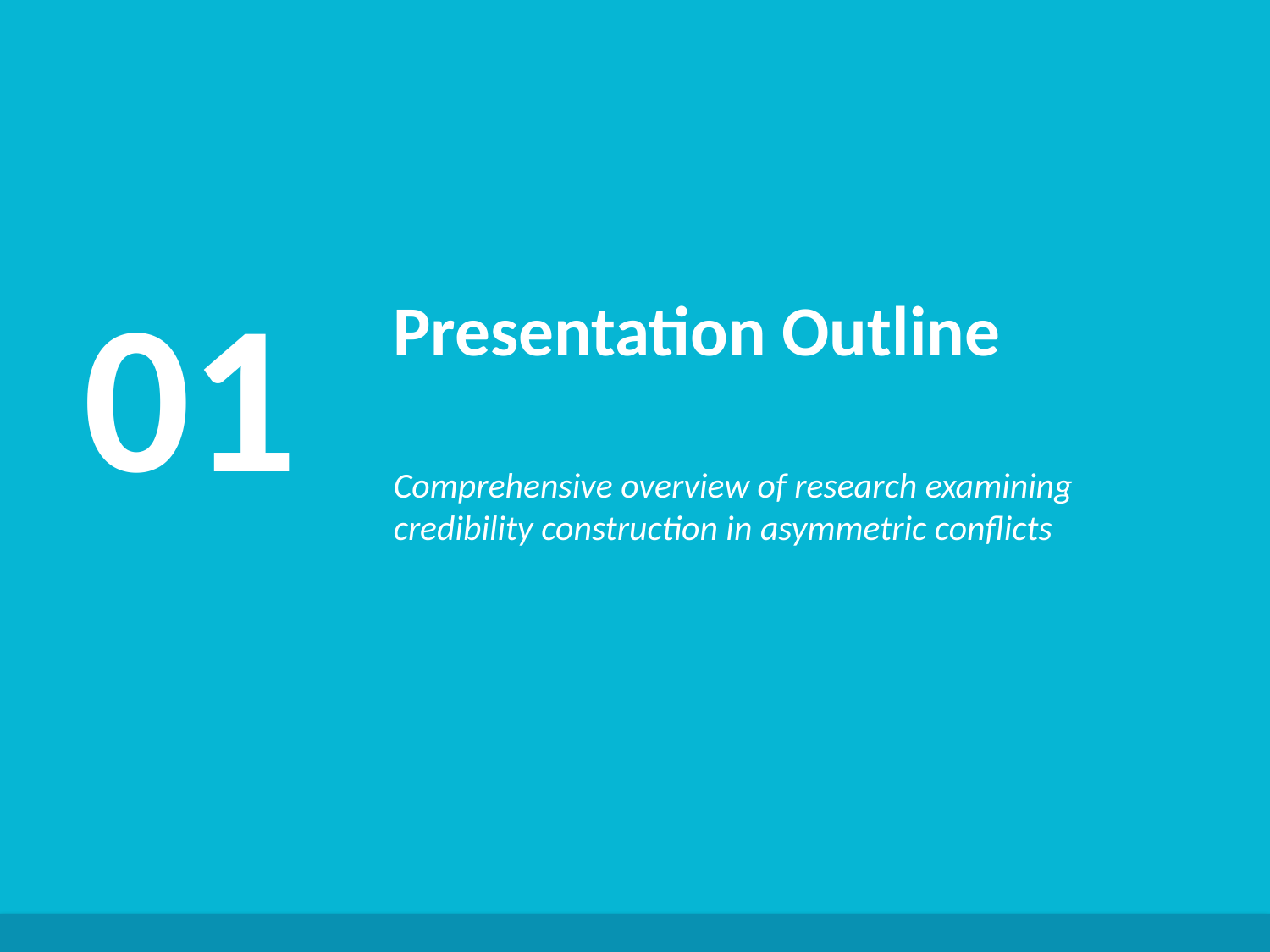

Agenda
01
Presentation Outline
Comprehensive overview of research examining credibility construction in asymmetric conflicts
Generated by AI Scholar Frontier